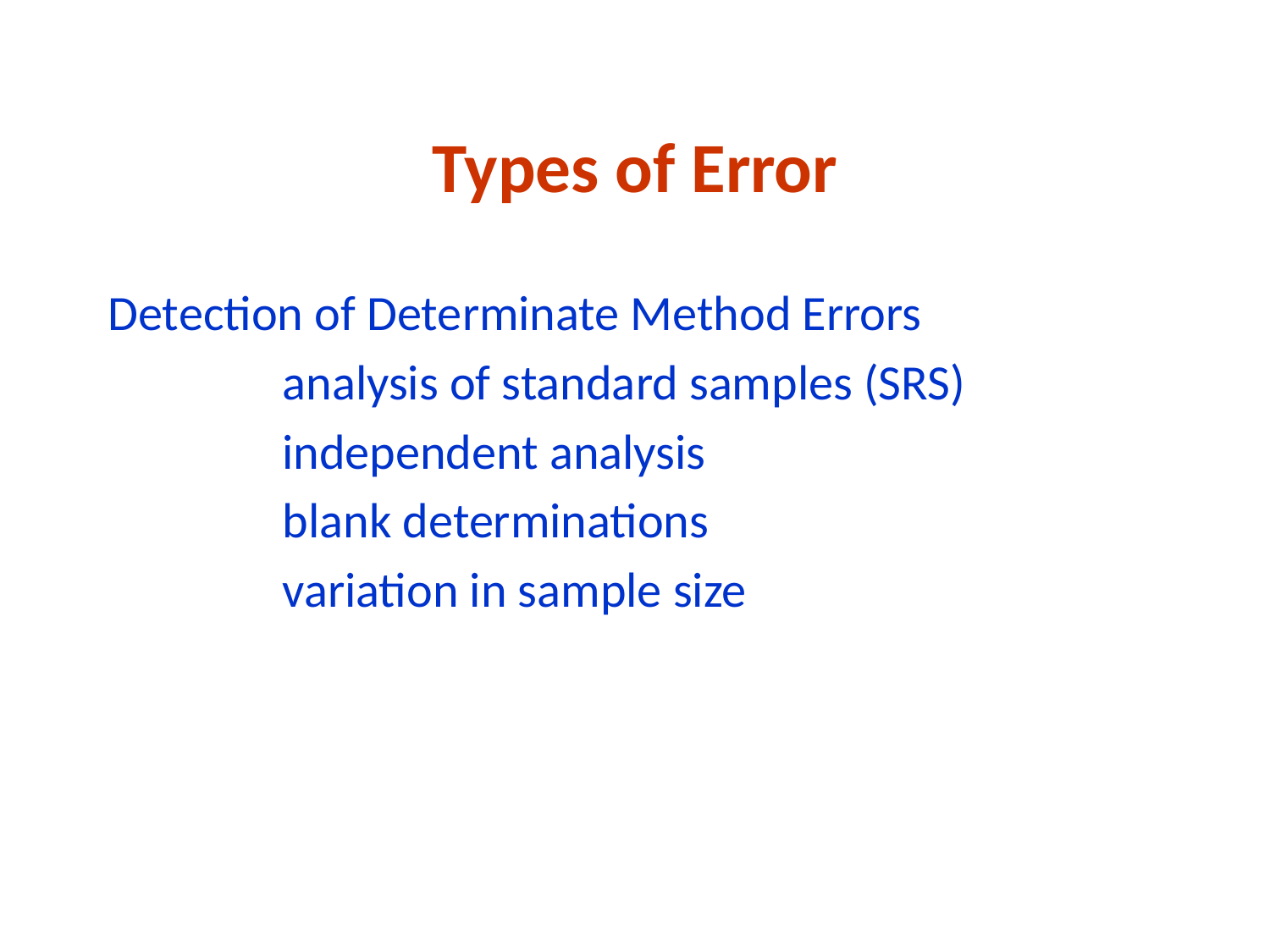

# Types of Error
Detection of Determinate Method Errors
		analysis of standard samples (SRS)
		independent analysis
		blank determinations
		variation in sample size